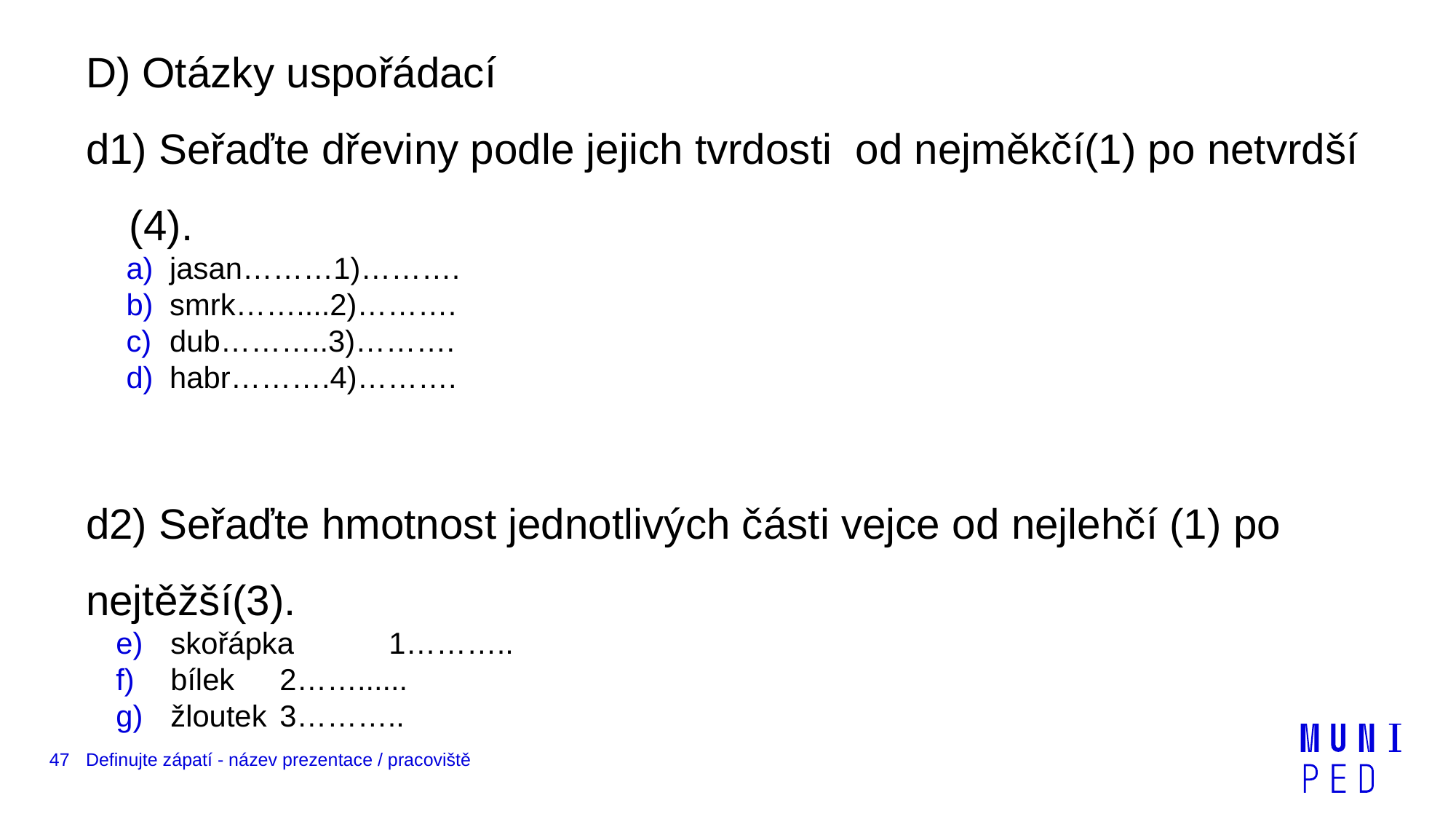

D) Otázky uspořádací
d1) Seřaďte dřeviny podle jejich tvrdosti  od nejměkčí(1) po netvrdší (4).
jasan………1)……….
smrk……....2)……….
dub………..3)……….
habr……….4)……….

d2) Seřaďte hmotnost jednotlivých části vejce od nejlehčí (1) po nejtěžší(3).
skořápka	1………..
bílek	2……......
žloutek	3………..

47
Definujte zápatí - název prezentace / pracoviště